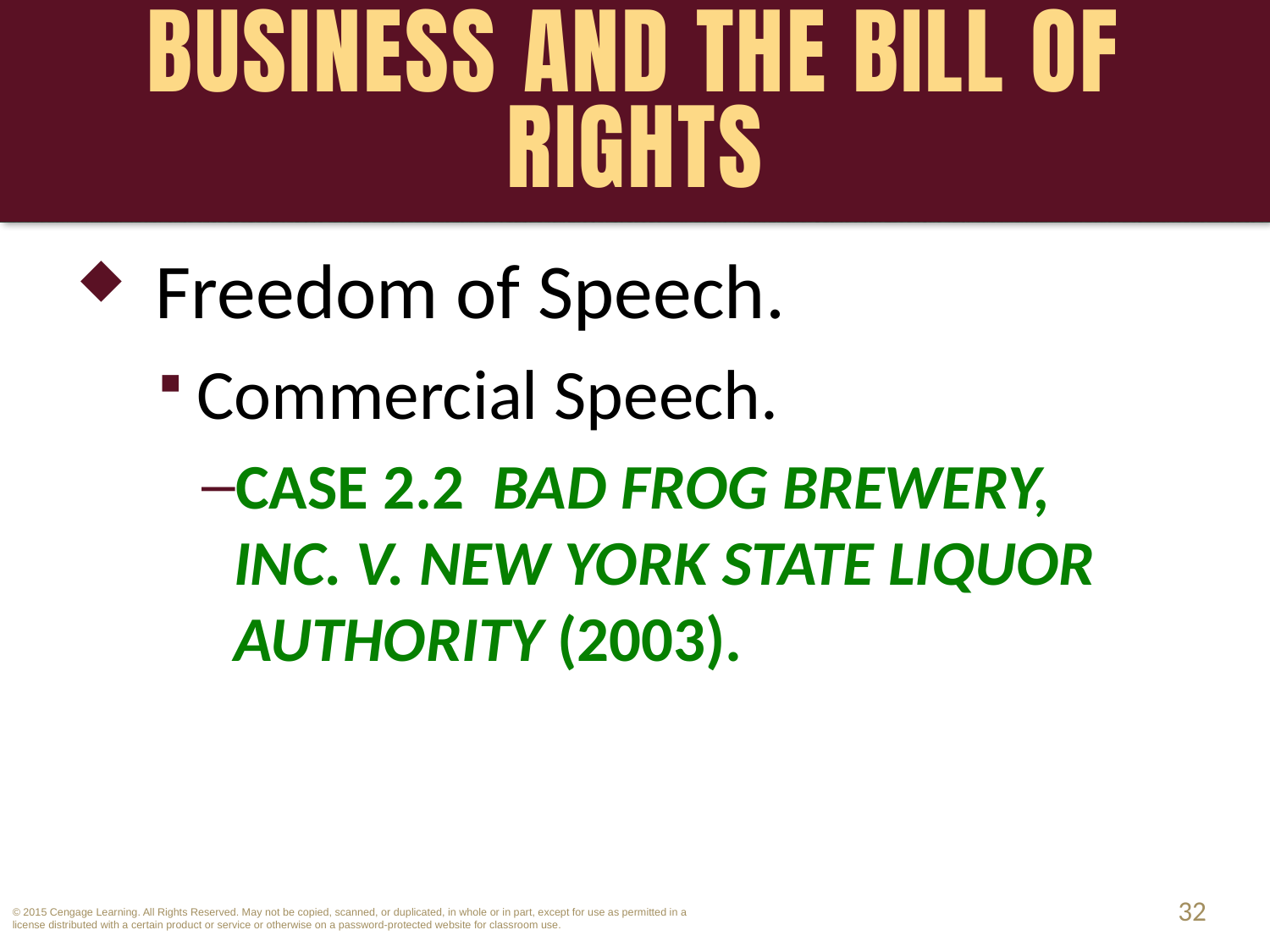

# Business and the Bill of Rights
Freedom of Speech.
Commercial Speech.
CASE 2.2  Bad Frog Brewery, Inc. v. New York State Liquor Authority (2003).
32